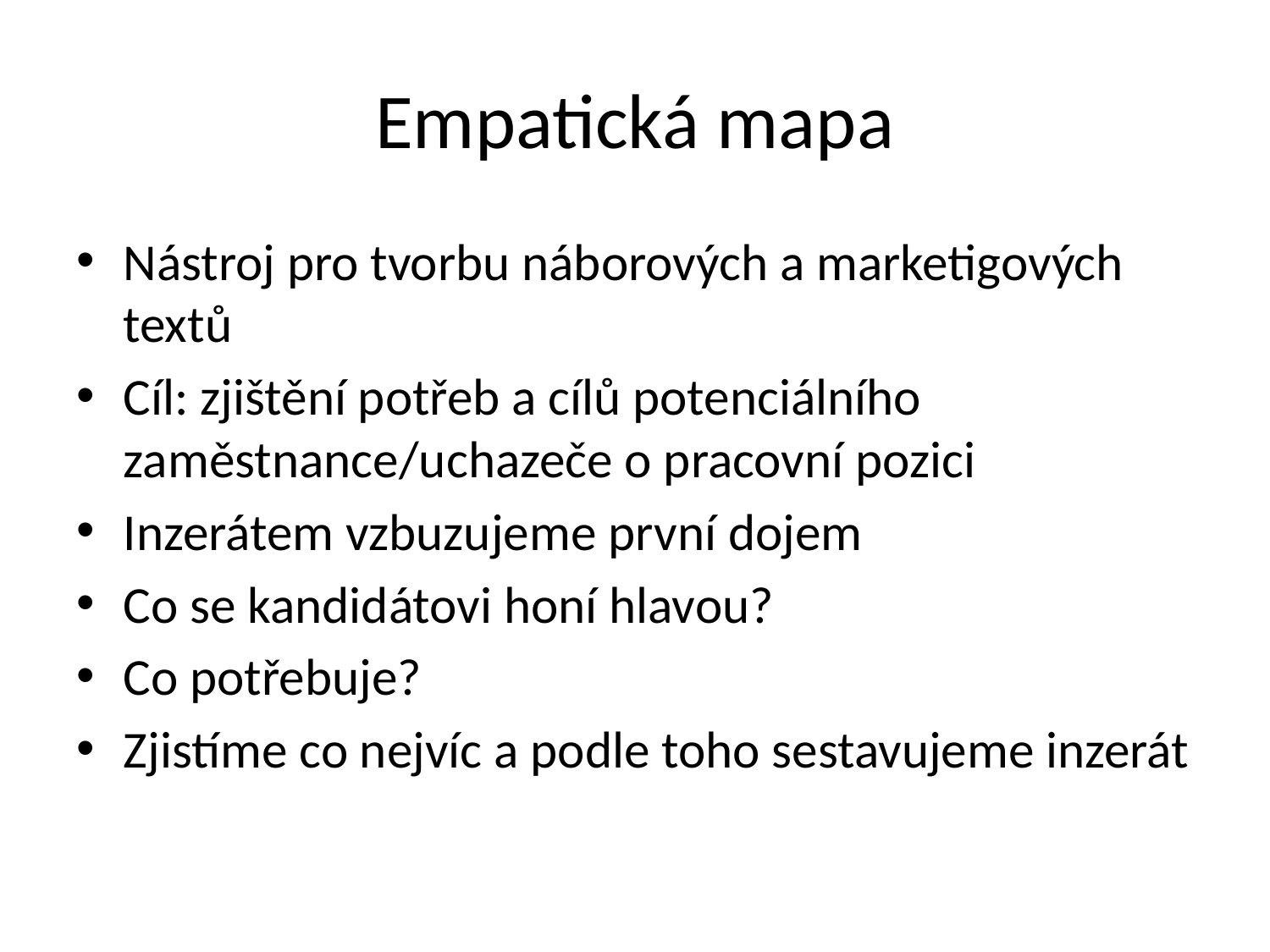

# Empatická mapa
Nástroj pro tvorbu náborových a marketigových textů
Cíl: zjištění potřeb a cílů potenciálního zaměstnance/uchazeče o pracovní pozici
Inzerátem vzbuzujeme první dojem
Co se kandidátovi honí hlavou?
Co potřebuje?
Zjistíme co nejvíc a podle toho sestavujeme inzerát